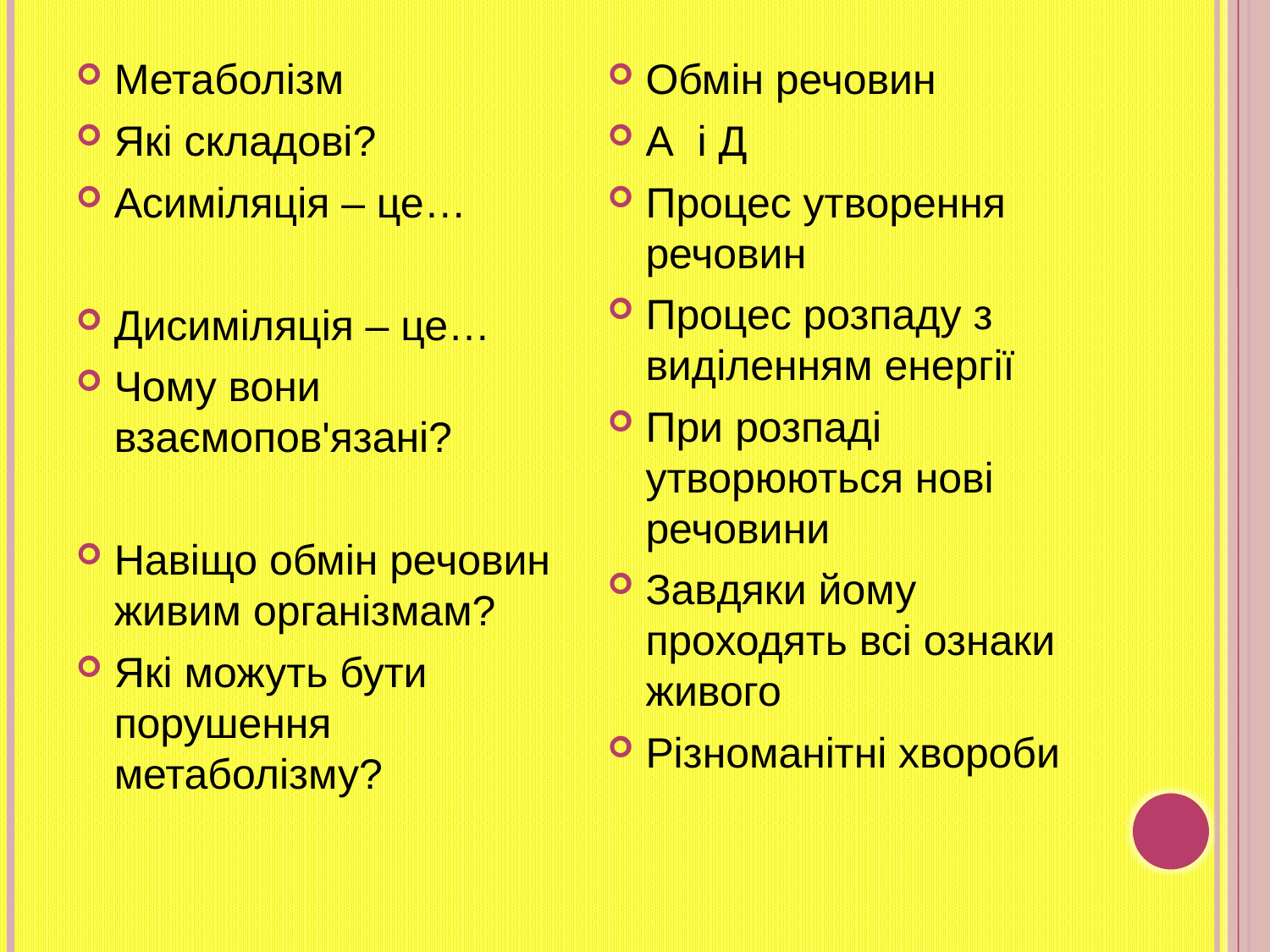

Метаболізм
Які складові?
Асиміляція – це…

Дисиміляція – це…
Чому вони взаємопов'язані?

Навіщо обмін речовин живим організмам?
Які можуть бути порушення метаболізму?

Обмін речовин
А  і Д
Процес утворення речовин
Процес розпаду з виділенням енергії
При розпаді утворюються нові речовини
Завдяки йому проходять всі ознаки живого
Різноманітні хвороби